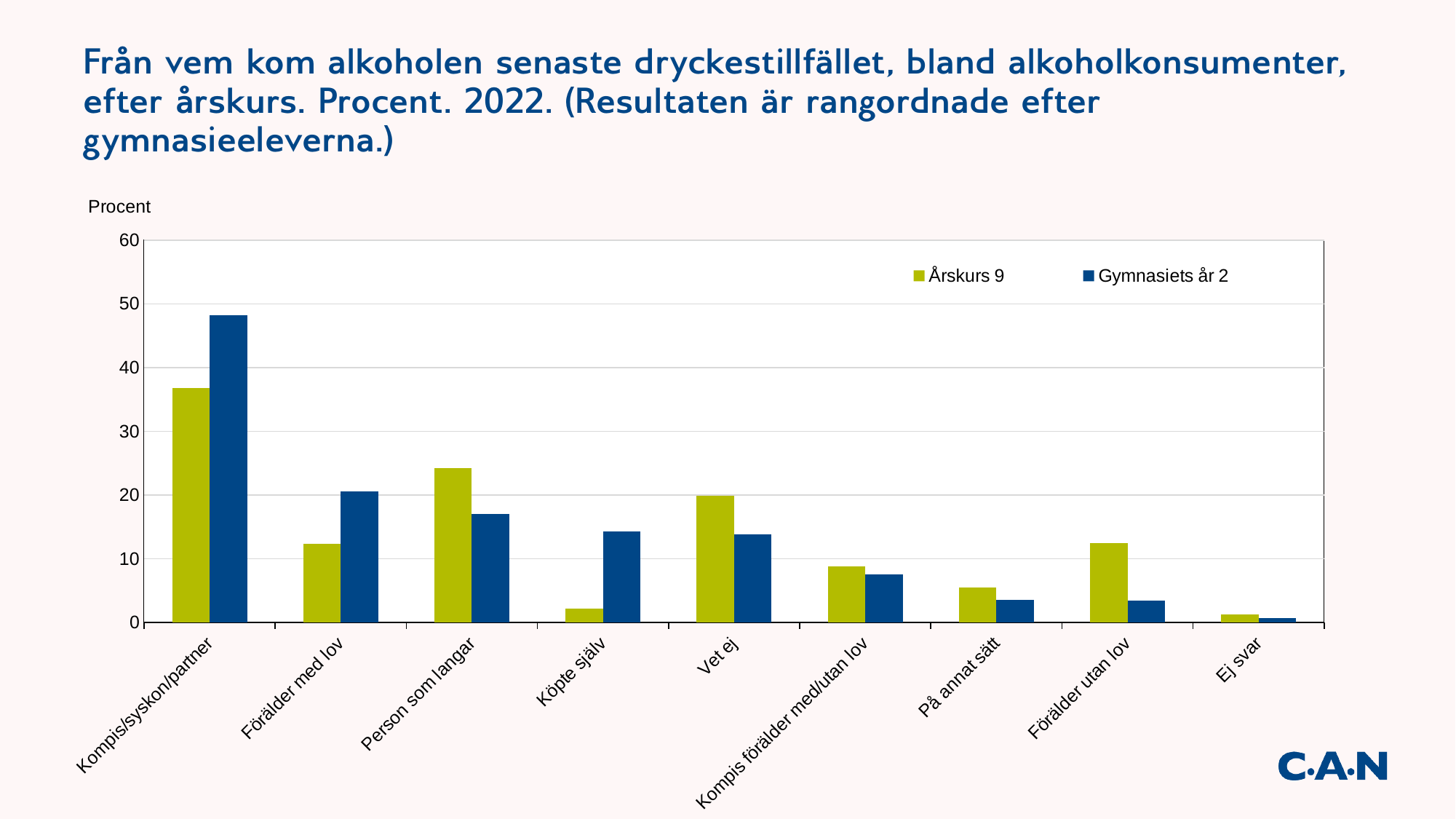

# Från vem kom alkoholen senaste dryckestillfället, bland alkoholkonsumenter, efter årskurs. Procent. 2022. (Resultaten är rangordnade efter gymnasieeleverna.)

### Chart

| Category | Årskurs 9 | Gymnasiets år 2 |
|---|---|---|
| Kompis/syskon/partner | 36.76 | 48.25 |
| Förälder med lov | 12.38 | 20.56 |
| Person som langar | 24.22 | 16.97 |
| Köpte själv | 2.18 | 14.26 |
| Vet ej | 19.86 | 13.78 |
| Kompis förälder med/utan lov | 8.74 | 7.57 |
| På annat sätt | 5.52 | 3.55 |
| Förälder utan lov | 12.4 | 3.48 |
| Ej svar | 1.26 | 0.67 |